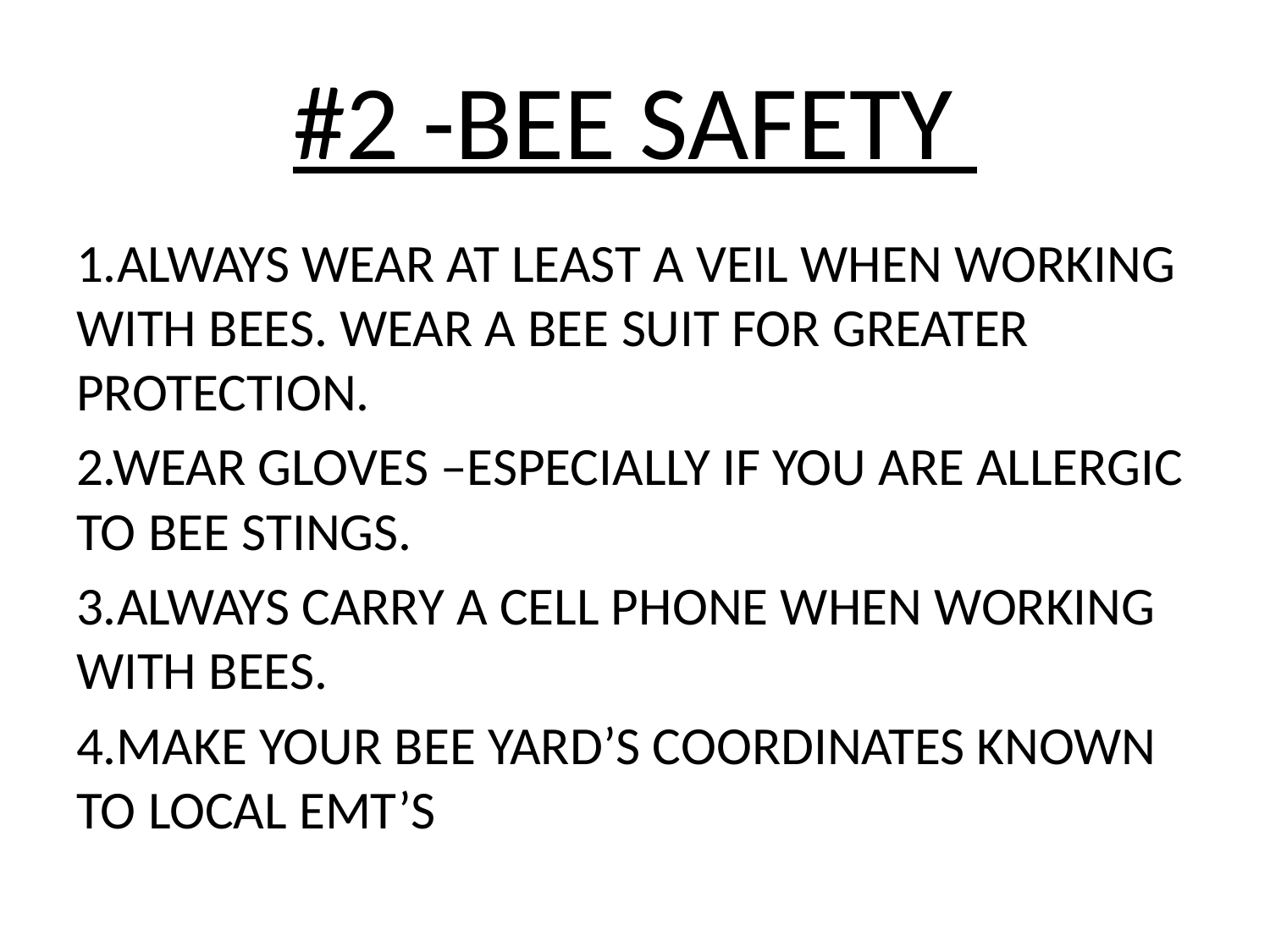

# #2 -BEE SAFETY
1.ALWAYS WEAR AT LEAST A VEIL WHEN WORKING WITH BEES. WEAR A BEE SUIT FOR GREATER PROTECTION.
2.WEAR GLOVES –ESPECIALLY IF YOU ARE ALLERGIC TO BEE STINGS.
3.ALWAYS CARRY A CELL PHONE WHEN WORKING WITH BEES.
4.MAKE YOUR BEE YARD’S COORDINATES KNOWN TO LOCAL EMT’S